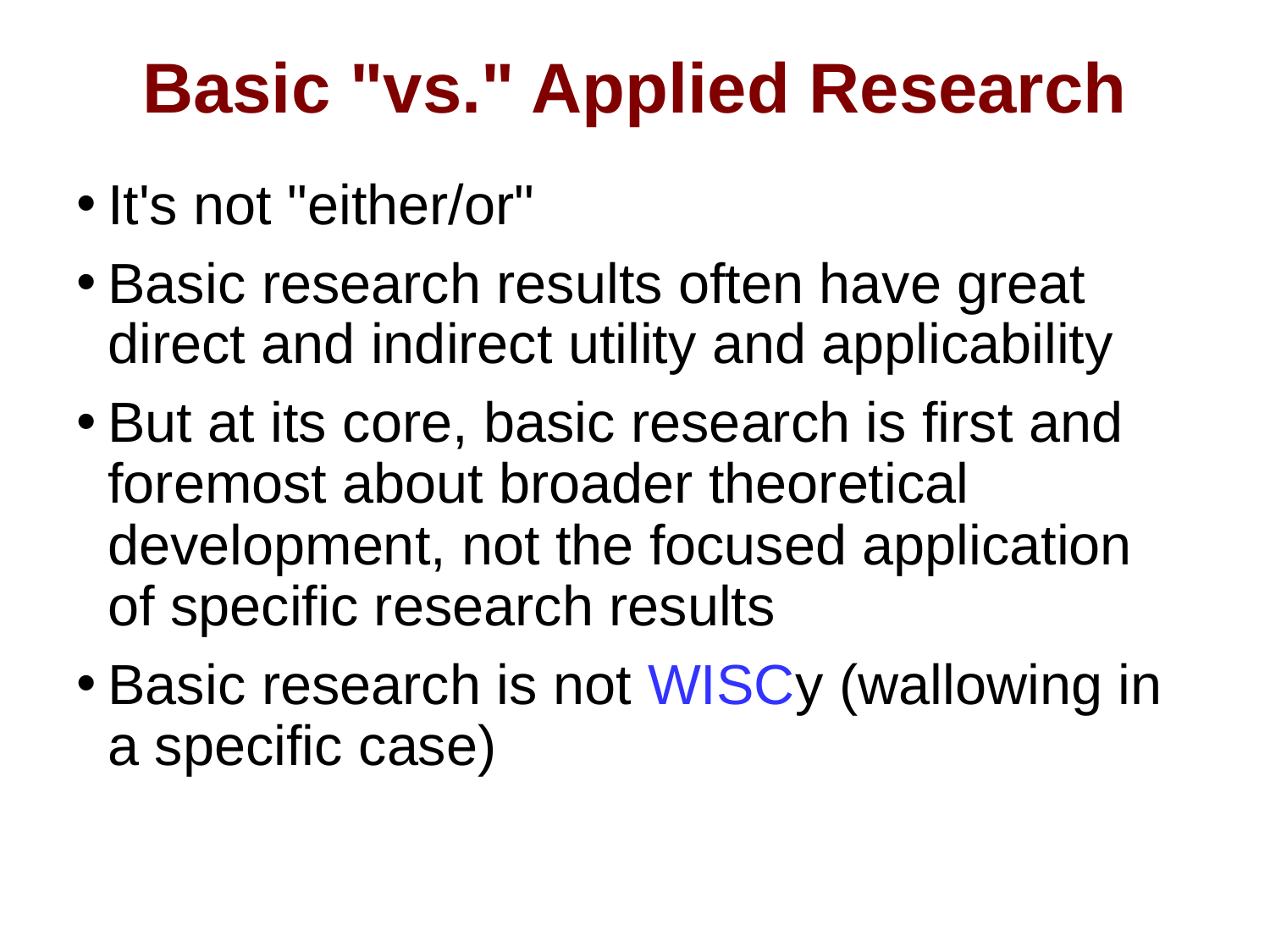

# Basic "vs." Applied Research
It's not "either/or"
Basic research results often have great direct and indirect utility and applicability
But at its core, basic research is first and foremost about broader theoretical development, not the focused application of specific research results
Basic research is not WISCy (wallowing in a specific case)